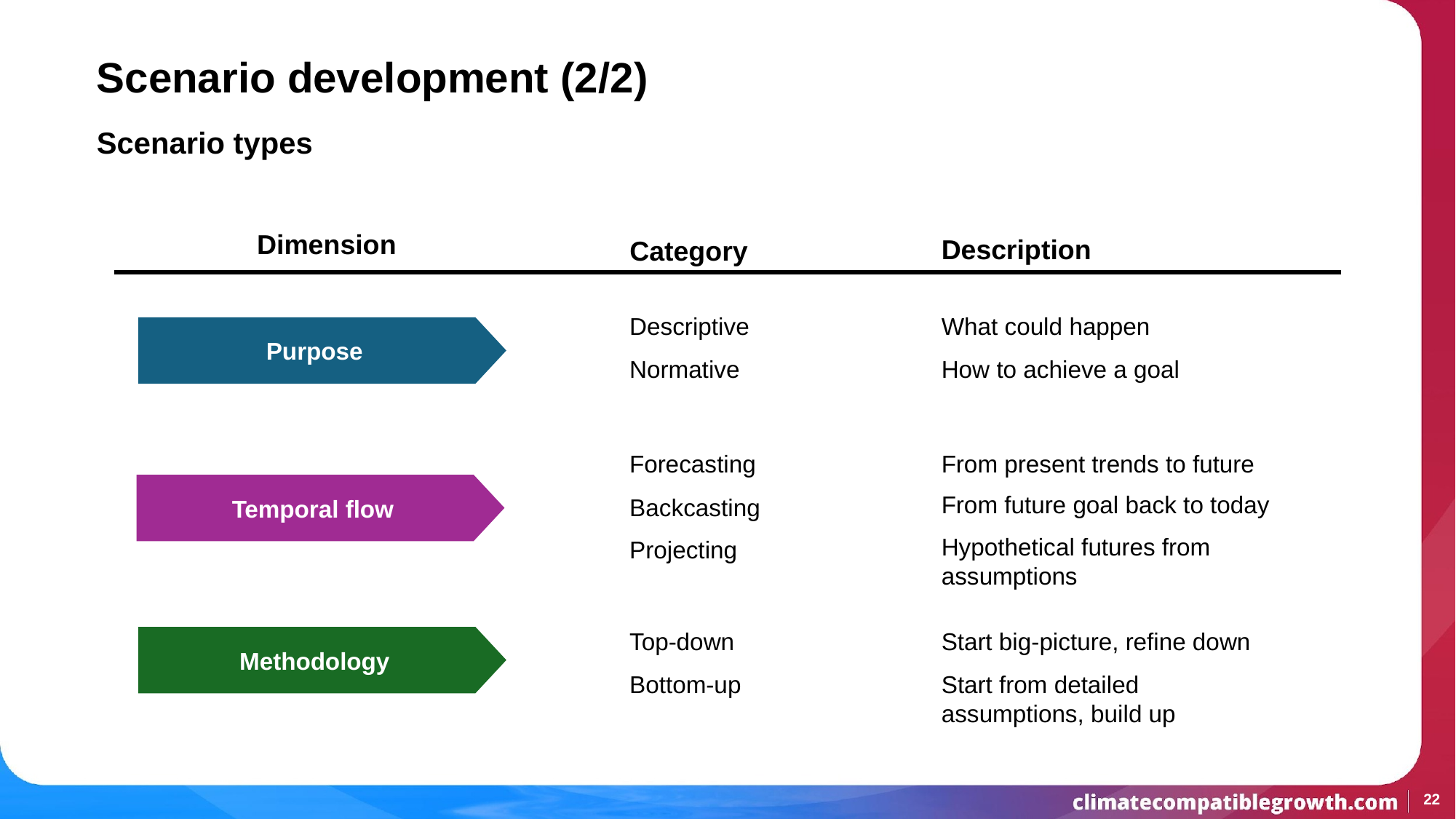

# Scenario development (2/2)
Scenario types

Dimension
Description
Category
Descriptive
What could happen
Purpose
Normative
How to achieve a goal
From present trends to future
Forecasting
Temporal flow
From future goal back to today
Backcasting
Hypothetical futures from assumptions
Projecting
Top-down
Start big-picture, refine down
Methodology
Bottom-up
Start from detailed assumptions, build up
22